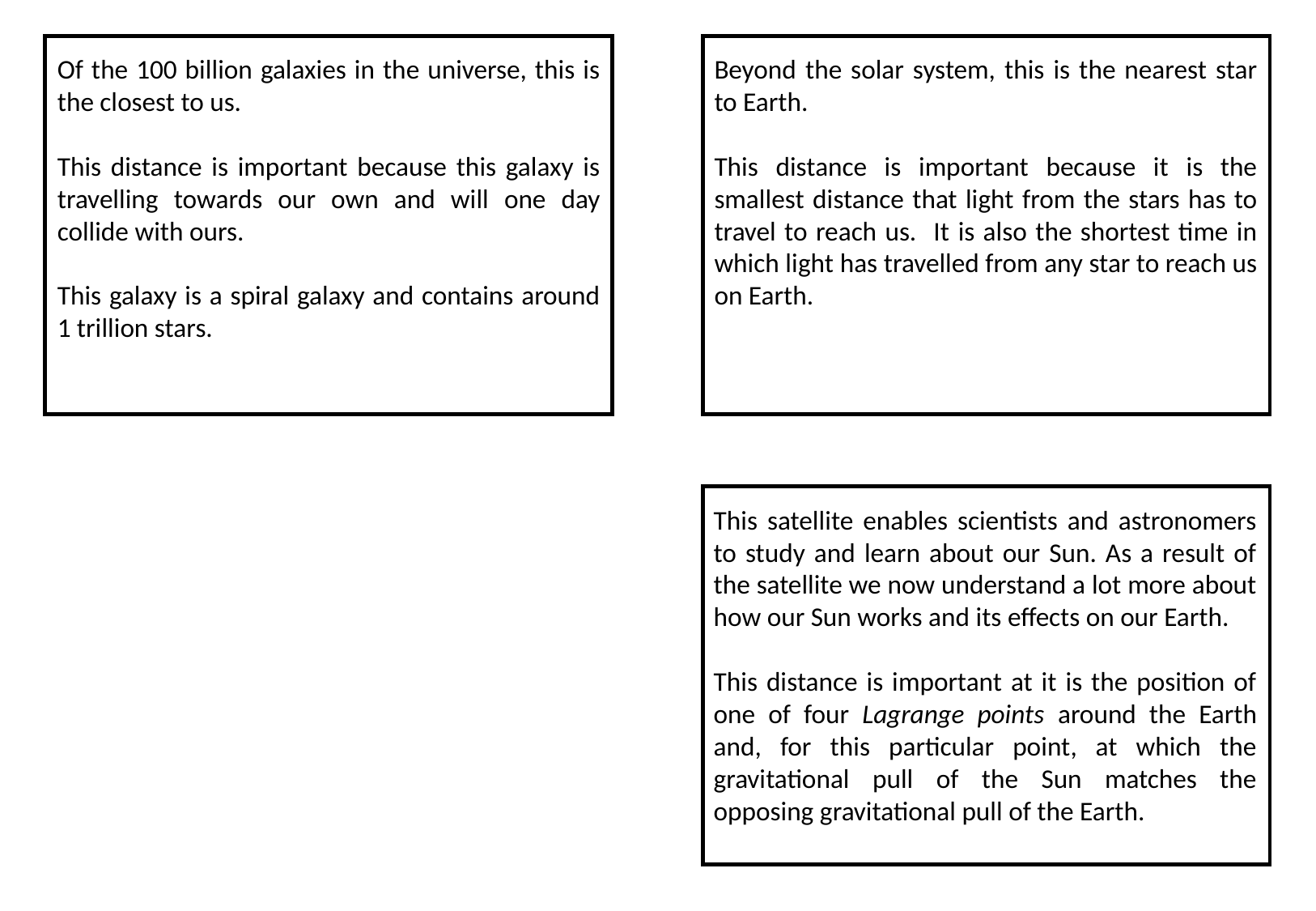

Of the 100 billion galaxies in the universe, this is the closest to us.

This distance is important because this galaxy is travelling towards our own and will one day collide with ours.

This galaxy is a spiral galaxy and contains around 1 trillion stars.
Beyond the solar system, this is the nearest star to Earth.

This distance is important because it is the smallest distance that light from the stars has to travel to reach us.  It is also the shortest time in which light has travelled from any star to reach us on Earth.

This satellite enables scientists and astronomers to study and learn about our Sun. As a result of the satellite we now understand a lot more about how our Sun works and its effects on our Earth.

This distance is important at it is the position of one of four Lagrange points around the Earth and, for this particular point, at which the gravitational pull of the Sun matches the opposing gravitational pull of the Earth.